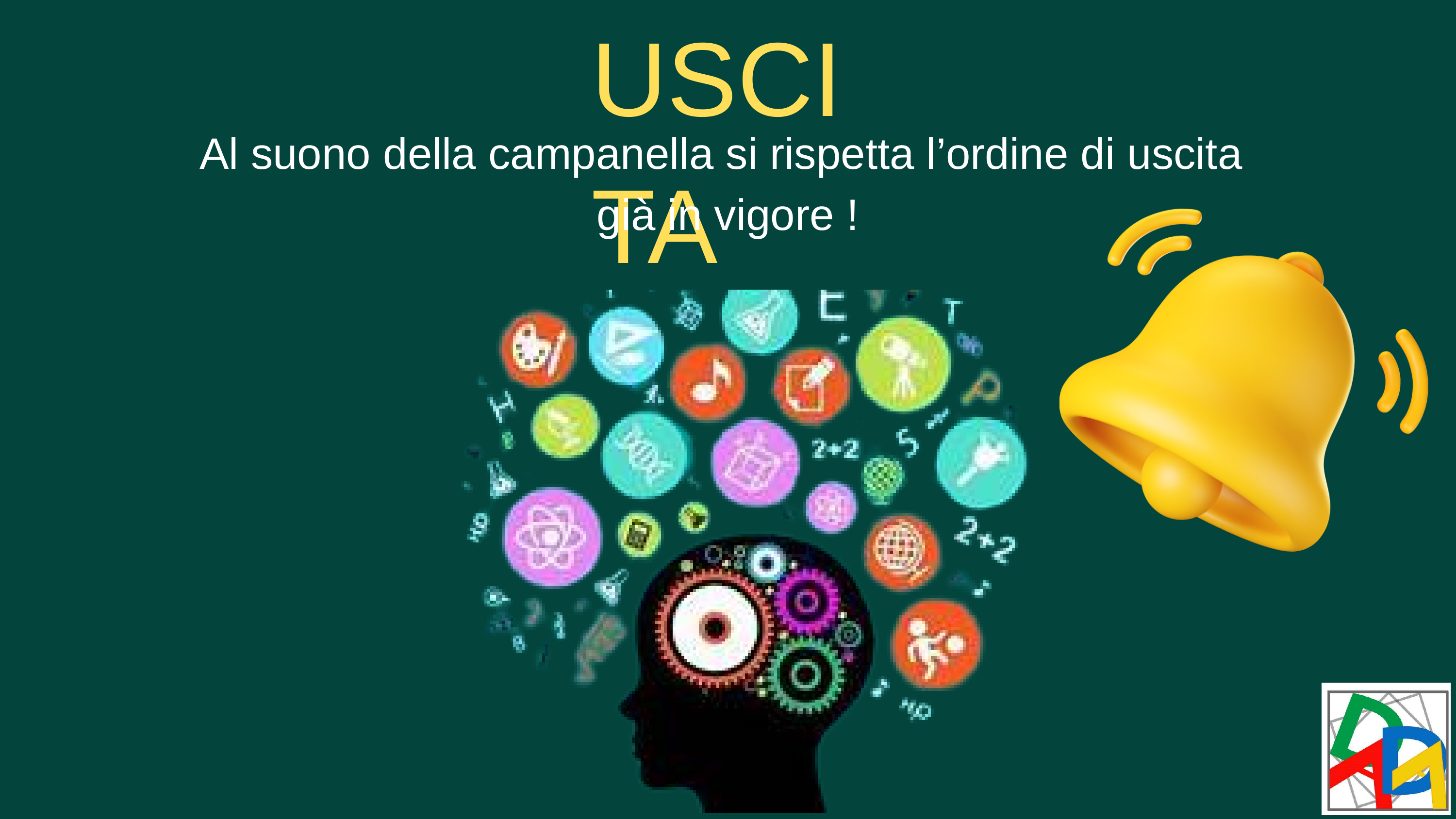

USCITA
Al suono della campanella si rispetta l’ordine di uscita
già in vigore !